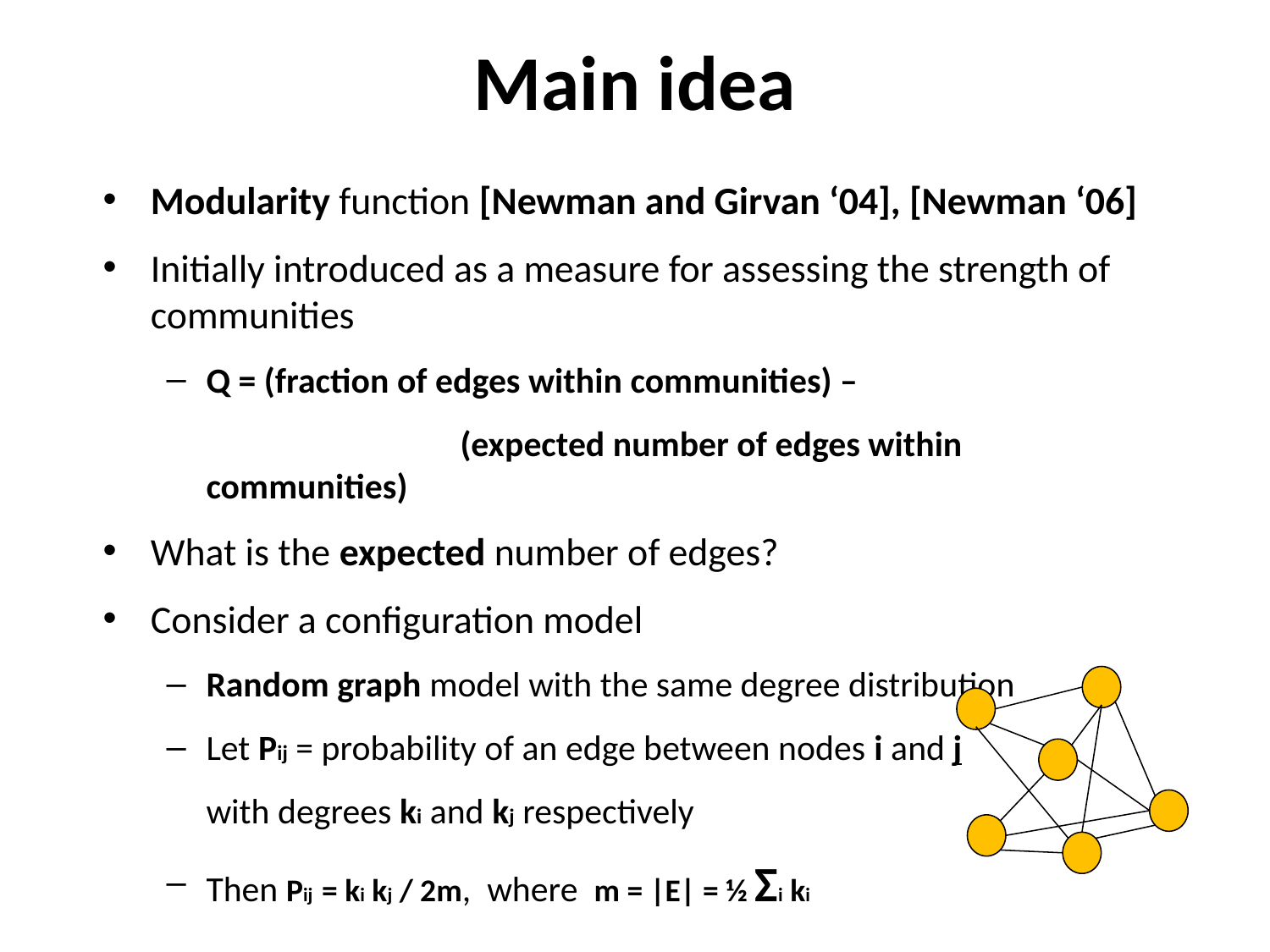

# Main idea
Modularity function [Newman and Girvan ‘04], [Newman ‘06]
Initially introduced as a measure for assessing the strength of communities
Q = (fraction of edges within communities) –
 			(expected number of edges within communities)
What is the expected number of edges?
Consider a configuration model
Random graph model with the same degree distribution
Let Pij = probability of an edge between nodes i and j
	with degrees ki and kj respectively
Then Pij  = ki kj / 2m,  where  m = |E| = ½ Σi ki